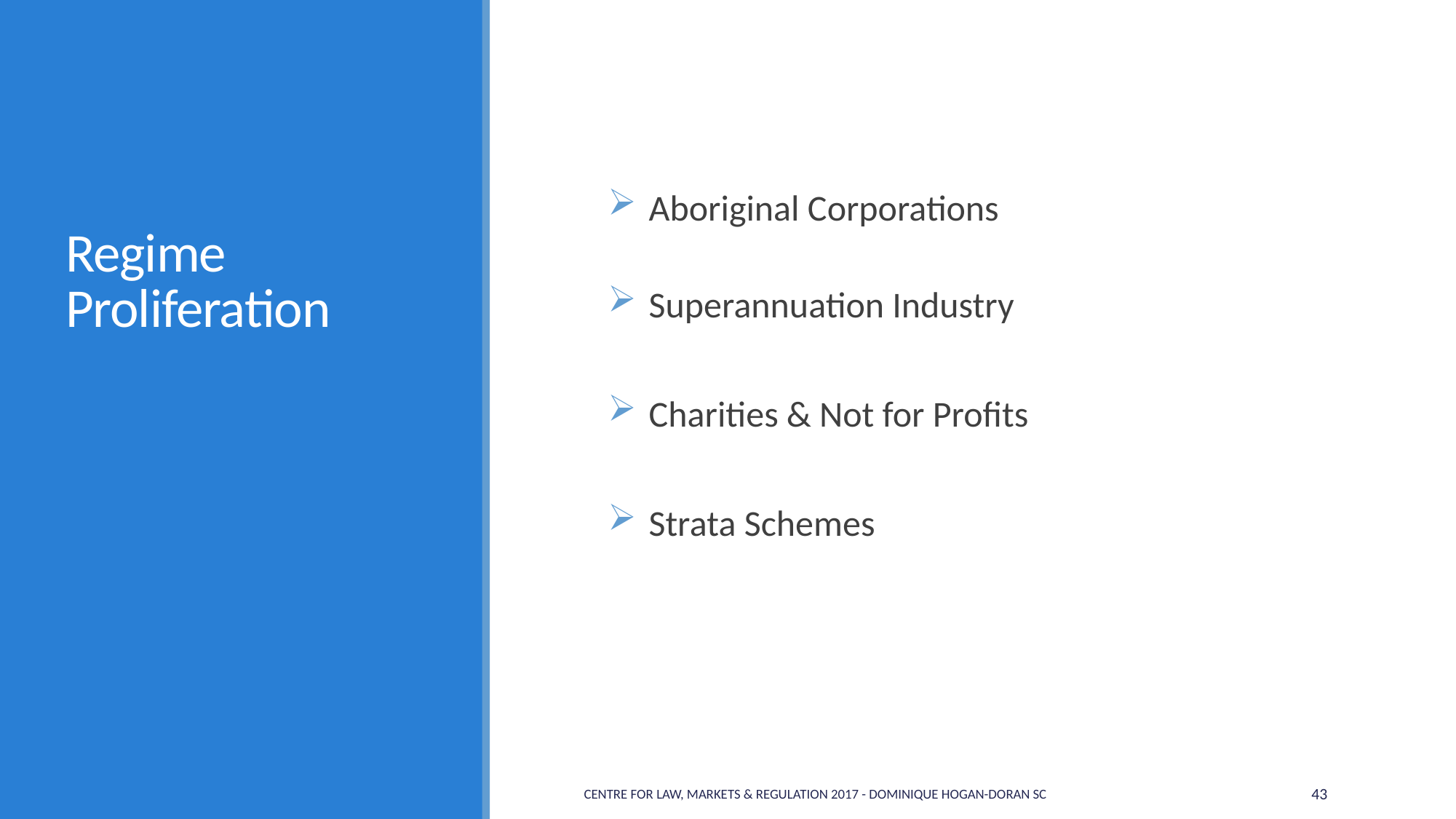

# Regime Proliferation

Aboriginal Corporations

Superannuation Industry

Charities & Not for Profits

Strata Schemes

Centre for Law, Markets & Regulation 2017 - Dominique Hogan-Doran SC
43